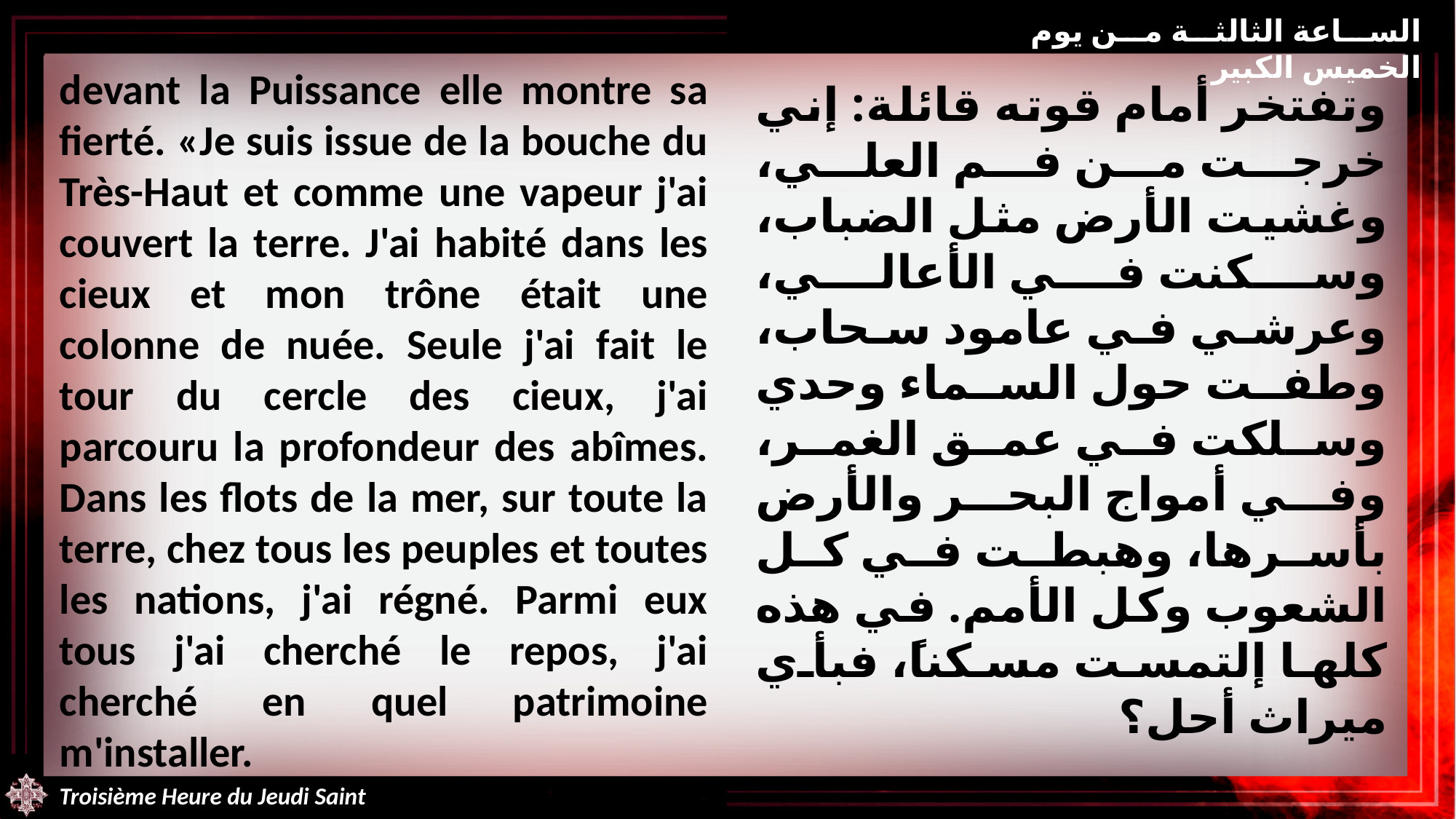

الساعة الثالثة من يوم الخميس الكبير
devant la Puissance elle montre sa fierté. «Je suis issue de la bouche du Très-Haut et comme une vapeur j'ai couvert la terre. J'ai habité dans les cieux et mon trône était une colonne de nuée. Seule j'ai fait le tour du cercle des cieux, j'ai parcouru la profondeur des abîmes. Dans les flots de la mer, sur toute la terre, chez tous les peuples et toutes les nations, j'ai régné. Parmi eux tous j'ai cherché le repos, j'ai cherché en quel patrimoine m'installer.
وتفتخر أمام قوته قائلة: إني خرجت من فم العلي، وغشيت الأرض مثل الضباب، وسكنت في الأعالي، وعرشي في عامود سحاب، وطفت حول السماء وحدي وسلكت في عمق الغمر، وفي أمواج البحر والأرض بأسرها، وهبطت في كل الشعوب وكل الأمم. في هذه كلها إلتمست مسكناً، فبأي ميراث أحل؟
Troisième Heure du Jeudi Saint